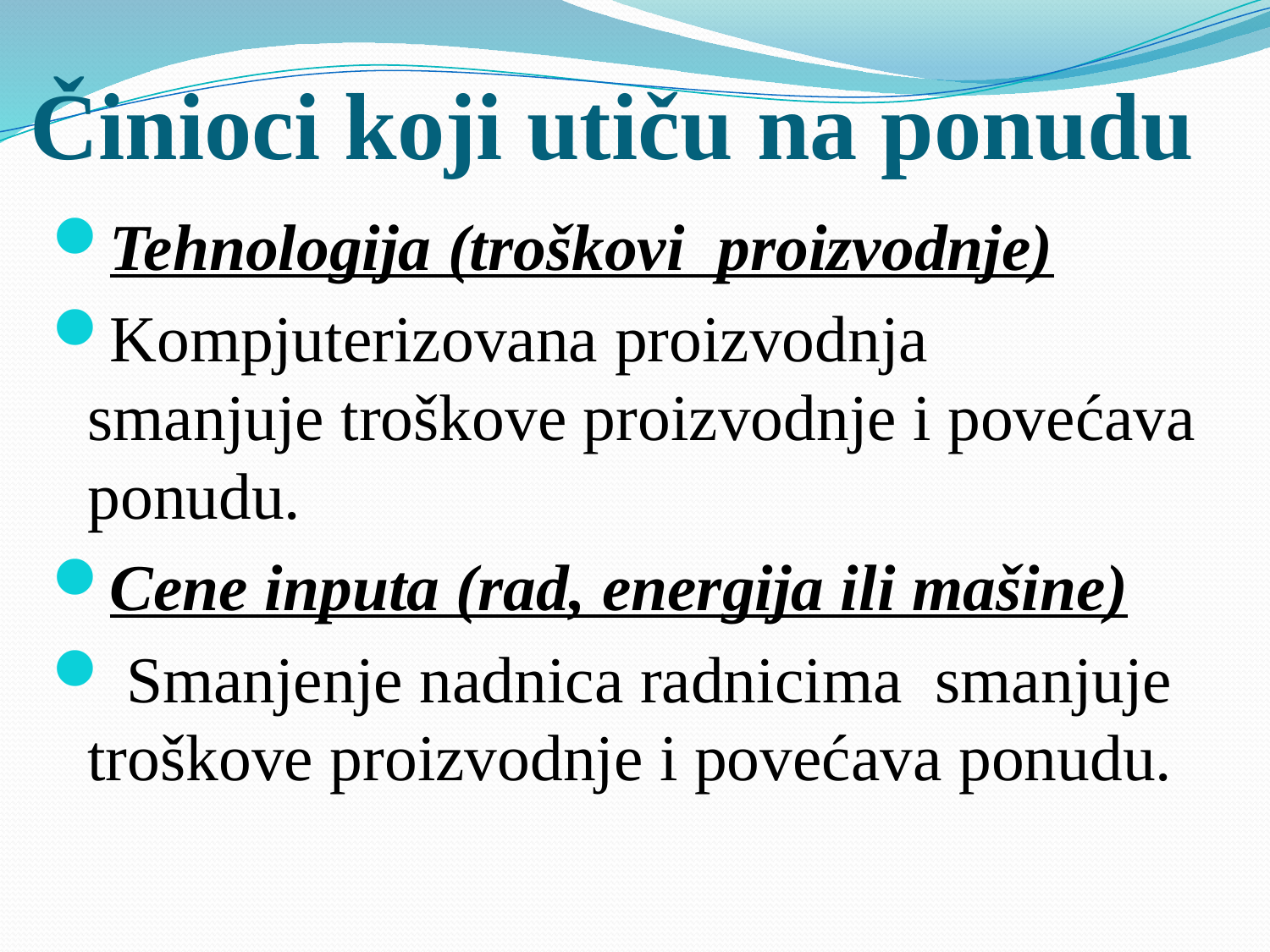

# Činioci koji utiču na ponudu
Tehnologija (troškovi  proizvodnje)
Kompjuterizovana proizvodnja  smanjuje troškove proizvodnje i povećava ponudu.
Cene inputa (rad, energija ili mašine)
 Smanjenje nadnica radnicima  smanjuje troškove proizvodnje i povećava ponudu.